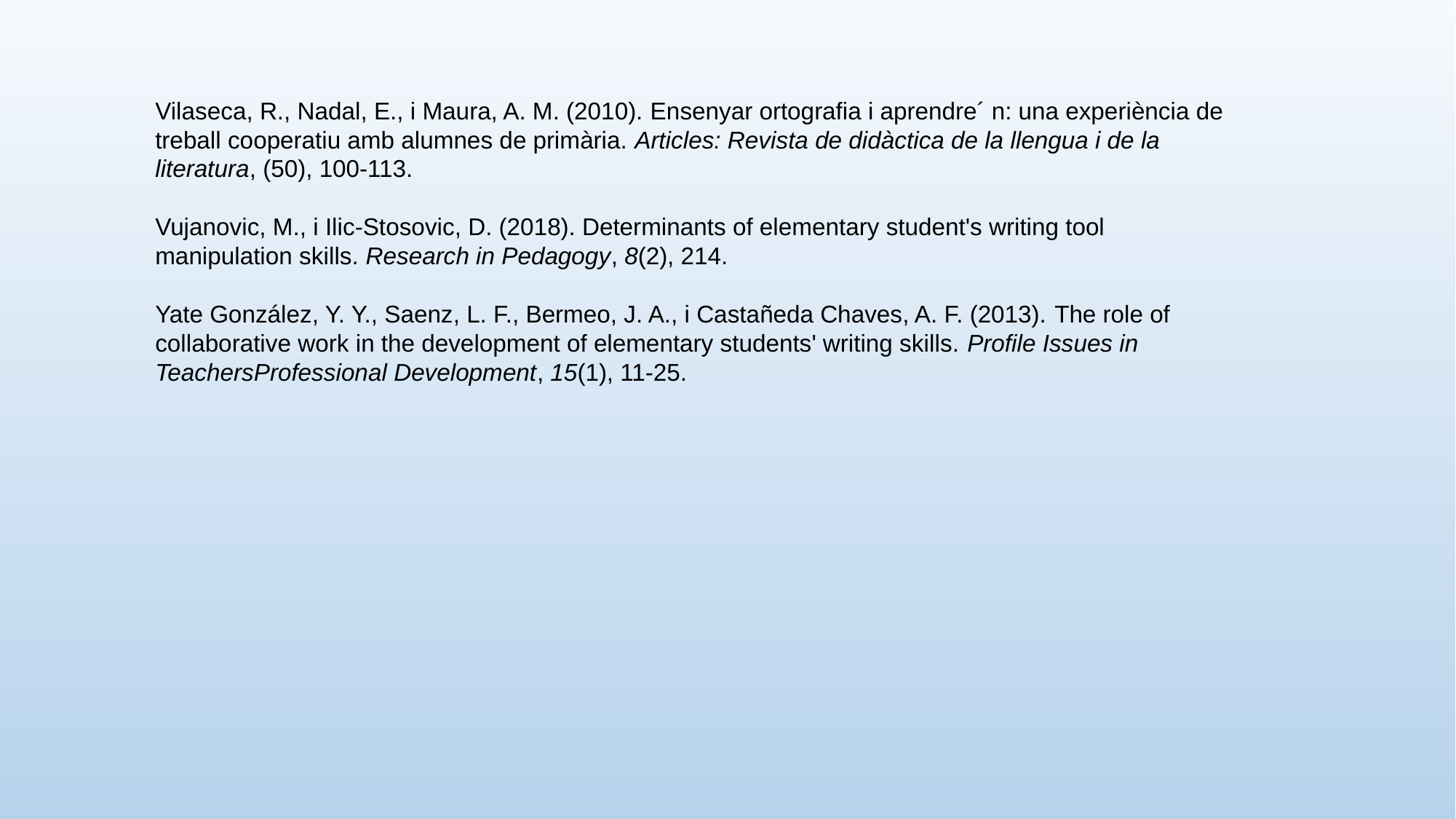

Vilaseca, R., Nadal, E., i Maura, A. M. (2010). Ensenyar ortografia i aprendre´ n: una experiència de treball cooperatiu amb alumnes de primària. Articles: Revista de didàctica de la llengua i de la literatura, (50), 100-113.

Vujanovic, M., i Ilic-Stosovic, D. (2018). Determinants of elementary student's writing tool manipulation skills. Research in Pedagogy, 8(2), 214.

Yate González, Y. Y., Saenz, L. F., Bermeo, J. A., i Castañeda Chaves, A. F. (2013). The role of collaborative work in the development of elementary students' writing skills. Profile Issues in TeachersProfessional Development, 15(1), 11-25.